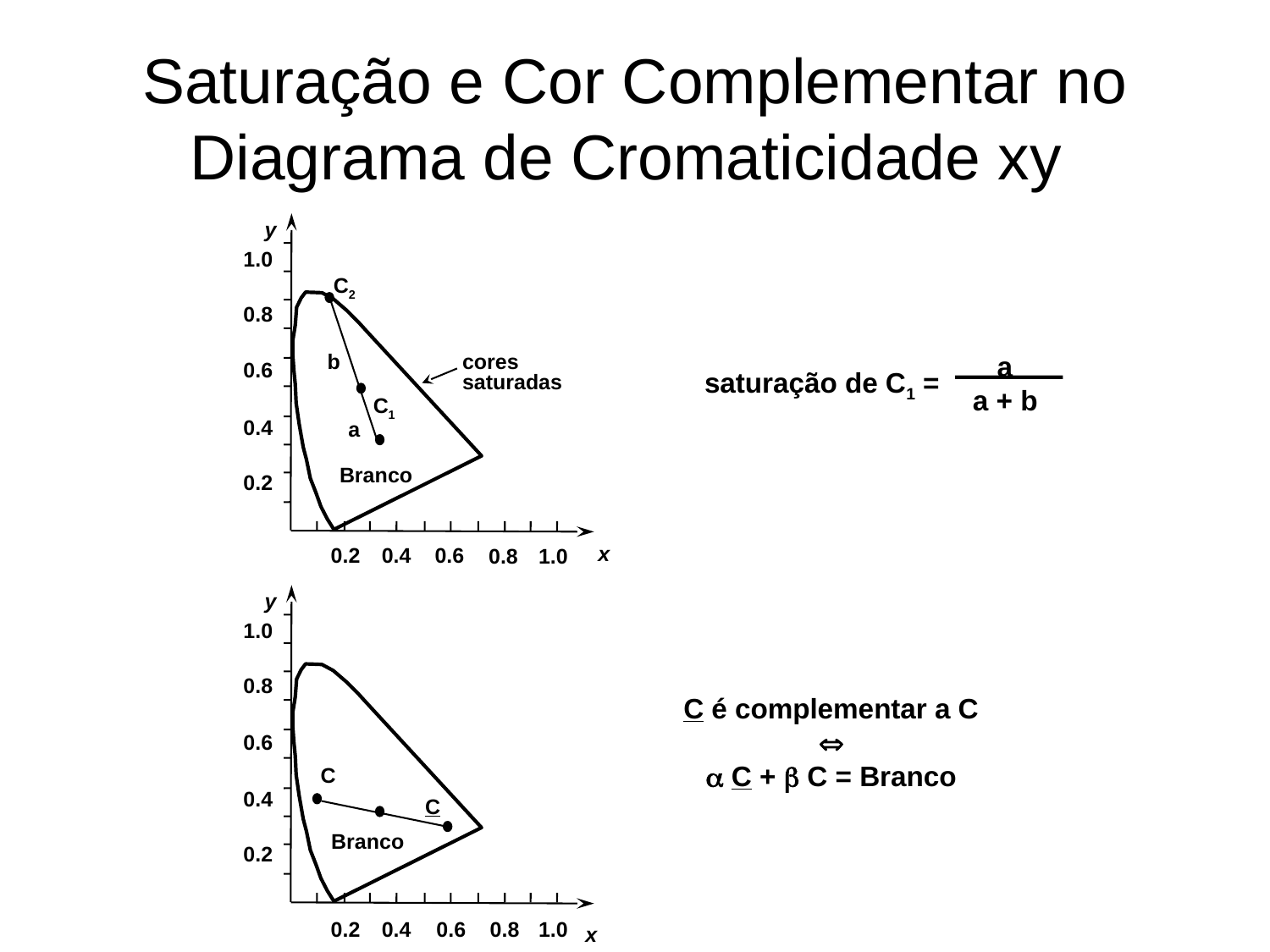

# Saturação e Cor Complementar no Diagrama de Cromaticidade xy
y

1.0
0.8
0.6
0.4
0.2
C2

a
a + b

saturação de C1 =
b
cores
saturadas

C1
a

Branco

x
0.2
0.4
0.6
0.8
1.0
y

1.0
0.8
0.6
0.4
0.2

C é complementar a C
 ⇔
α C + β C = Branco
C
C

Branco

0.2
0.4
0.6
0.8
1.0
x